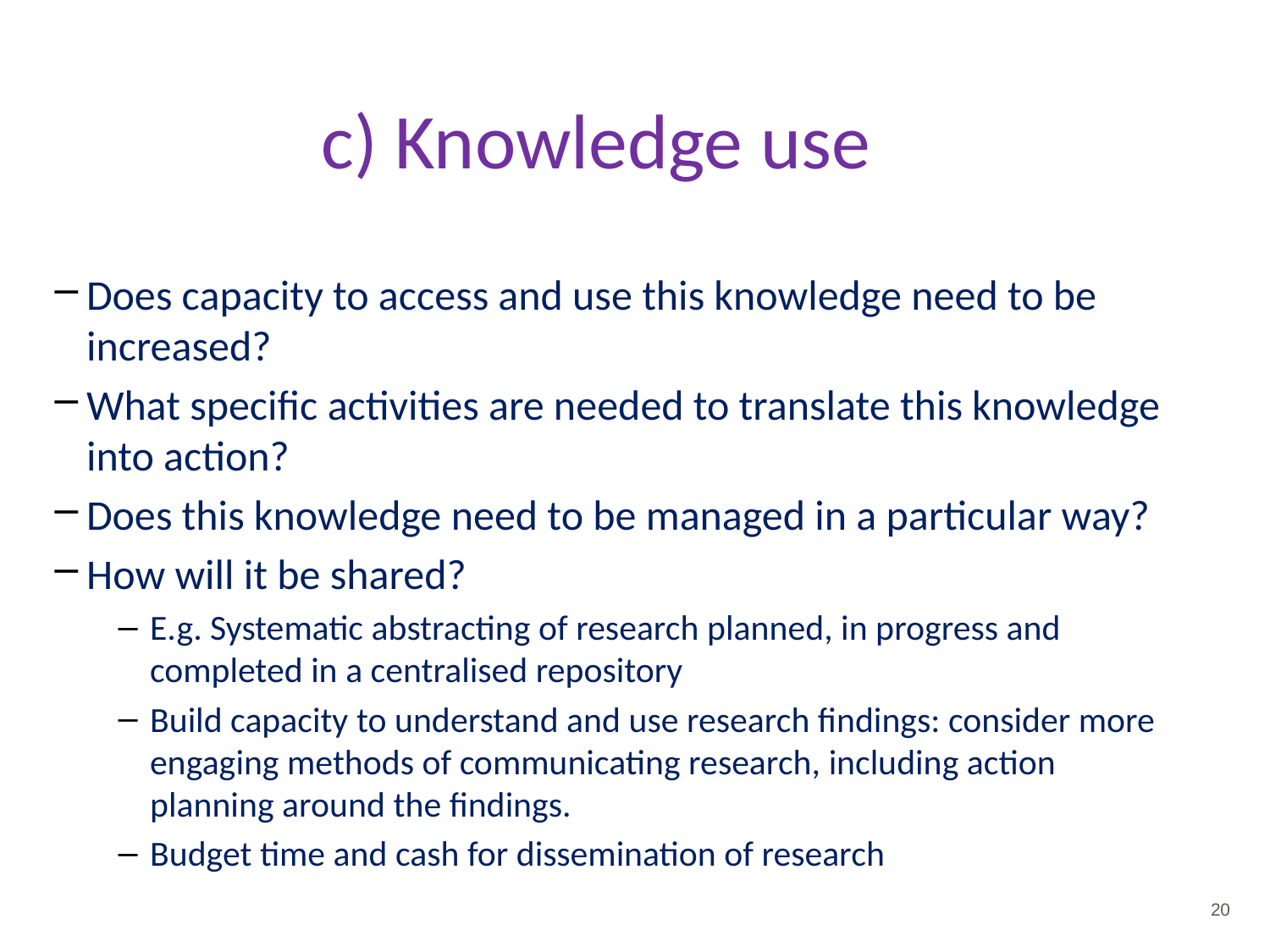

# c) Knowledge use
Does capacity to access and use this knowledge need to be increased?
What specific activities are needed to translate this knowledge into action?
Does this knowledge need to be managed in a particular way?
How will it be shared?
E.g. Systematic abstracting of research planned, in progress and completed in a centralised repository
Build capacity to understand and use research findings: consider more engaging methods of communicating research, including action planning around the findings.
Budget time and cash for dissemination of research

20